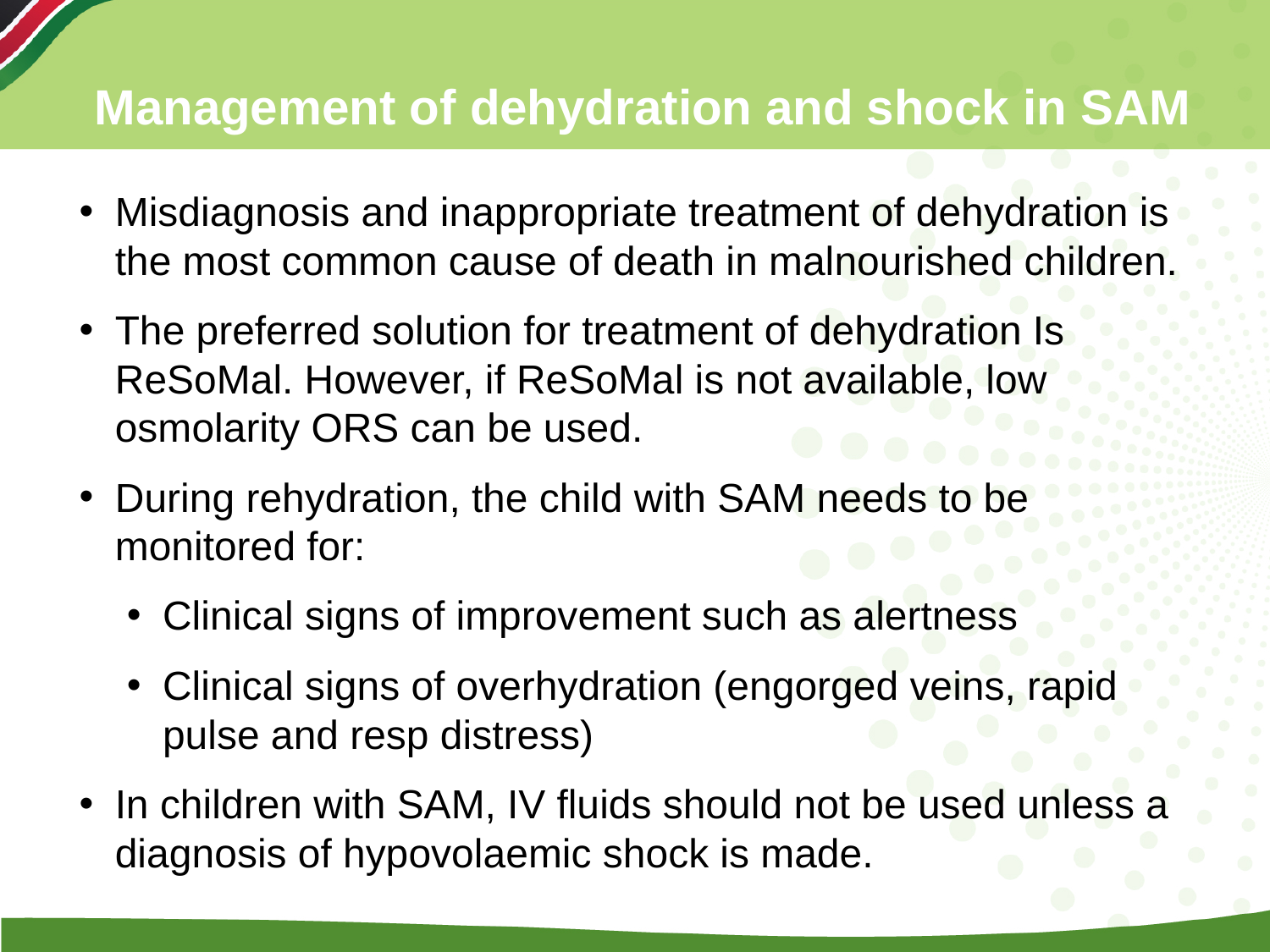

# Management of dehydration and shock in SAM
Misdiagnosis and inappropriate treatment of dehydration is the most common cause of death in malnourished children.
The preferred solution for treatment of dehydration Is ReSoMal. However, if ReSoMal is not available, low osmolarity ORS can be used.
During rehydration, the child with SAM needs to be monitored for:
Clinical signs of improvement such as alertness
Clinical signs of overhydration (engorged veins, rapid pulse and resp distress)
In children with SAM, IV fluids should not be used unless a diagnosis of hypovolaemic shock is made.